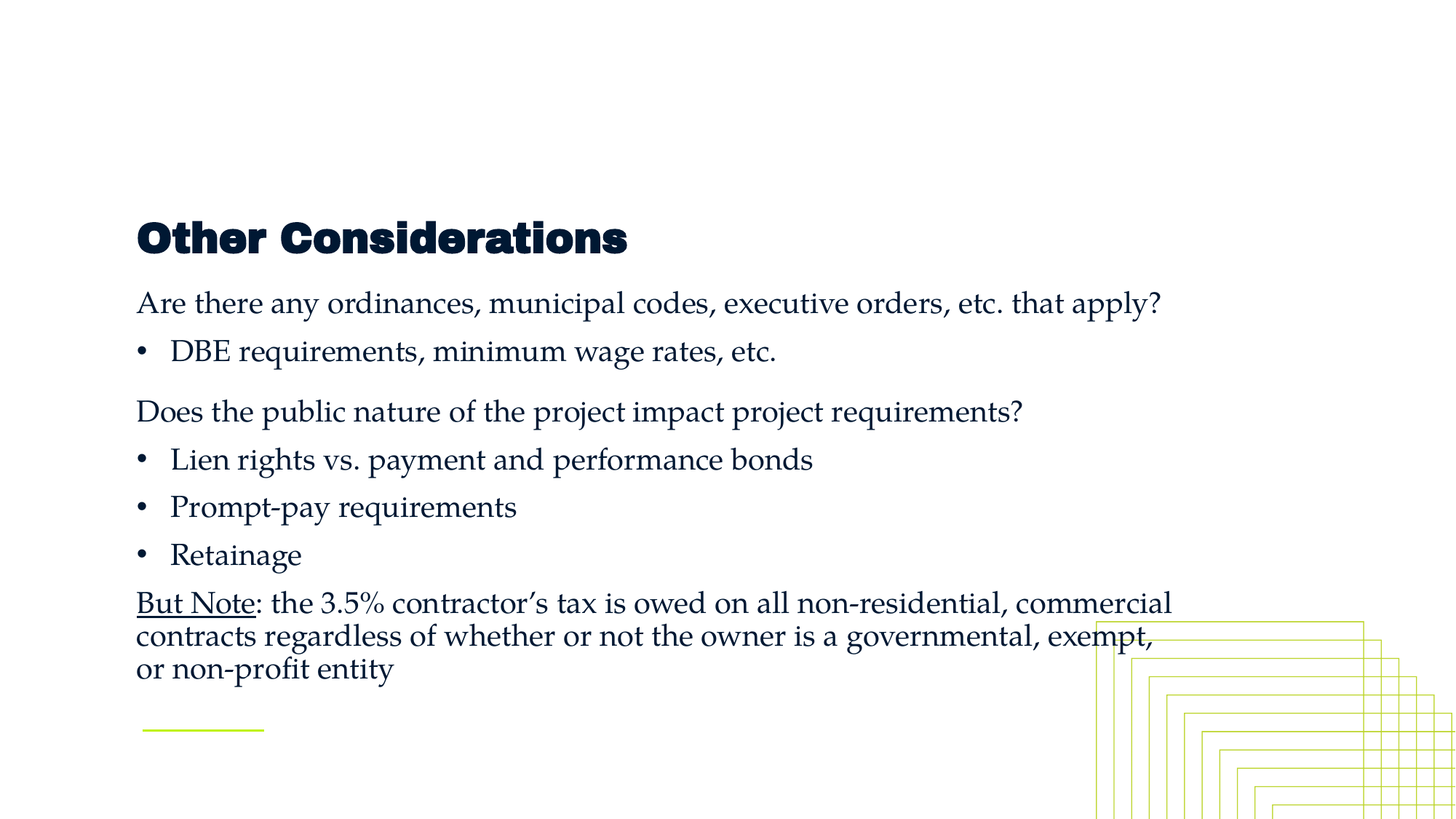

# Other Considerations
Are there any ordinances, municipal codes, executive orders, etc. that apply?
DBE requirements, minimum wage rates, etc.
Does the public nature of the project impact project requirements?
Lien rights vs. payment and performance bonds
Prompt-pay requirements
Retainage
But Note: the 3.5% contractor’s tax is owed on all non-residential, commercial contracts regardless of whether or not the owner is a governmental, exempt, or non-profit entity